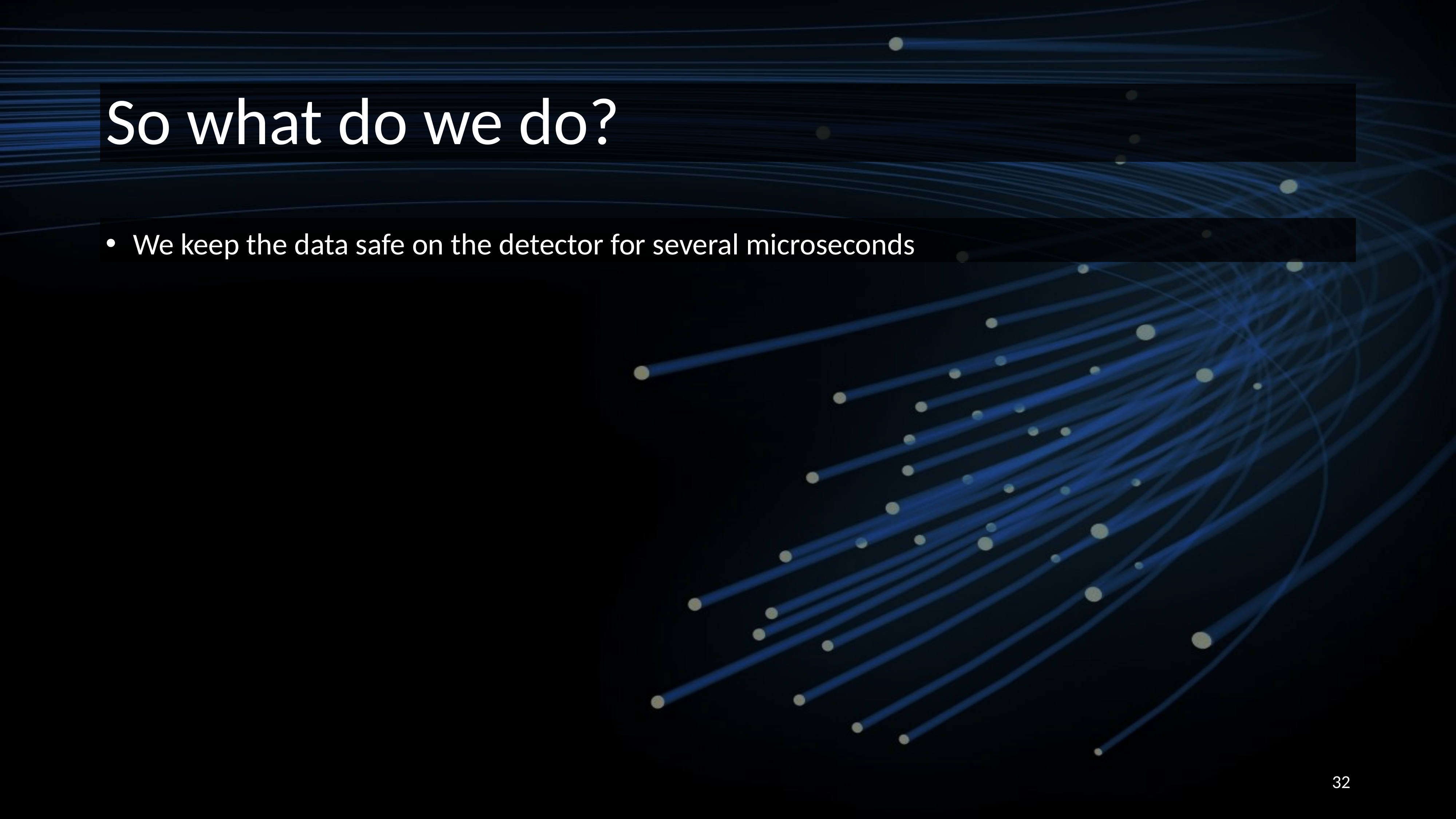

# So what do we do?
We keep the data safe on the detector for several microseconds
32